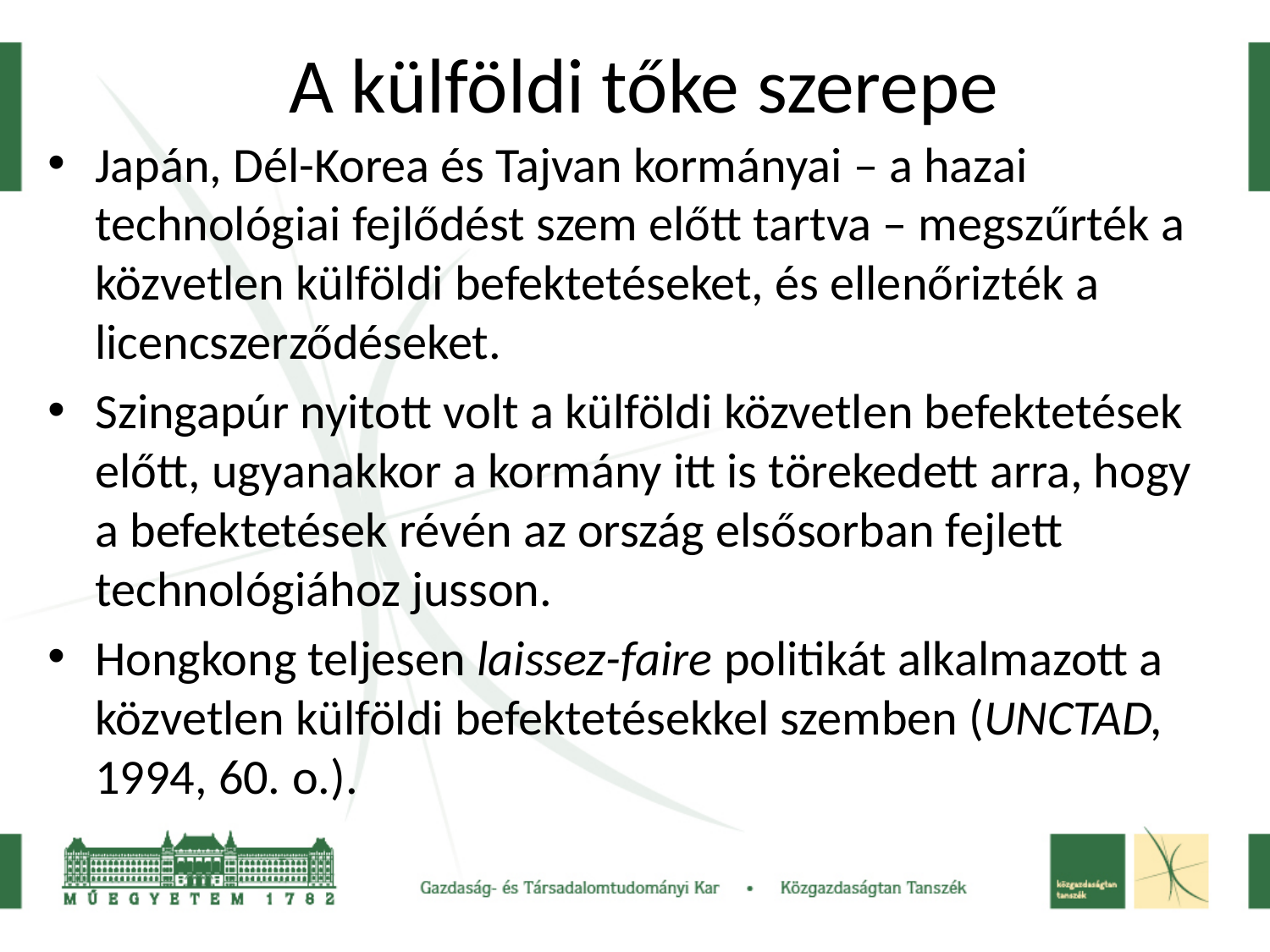

# A külföldi tőke szerepe
Japán, Dél-Korea és Tajvan kormányai – a hazai technológiai fejlődést szem előtt tartva – megszűrték a közvetlen külföldi befektetéseket, és ellenőrizték a licencszerződéseket.
Szingapúr nyitott volt a külföldi közvetlen befektetések előtt, ugyanakkor a kormány itt is törekedett arra, hogy a befektetések révén az ország elsősorban fejlett technológiához jusson.
Hongkong teljesen laissez-faire politikát alkalmazott a közvetlen külföldi befektetésekkel szemben (UNCTAD, 1994, 60. o.).